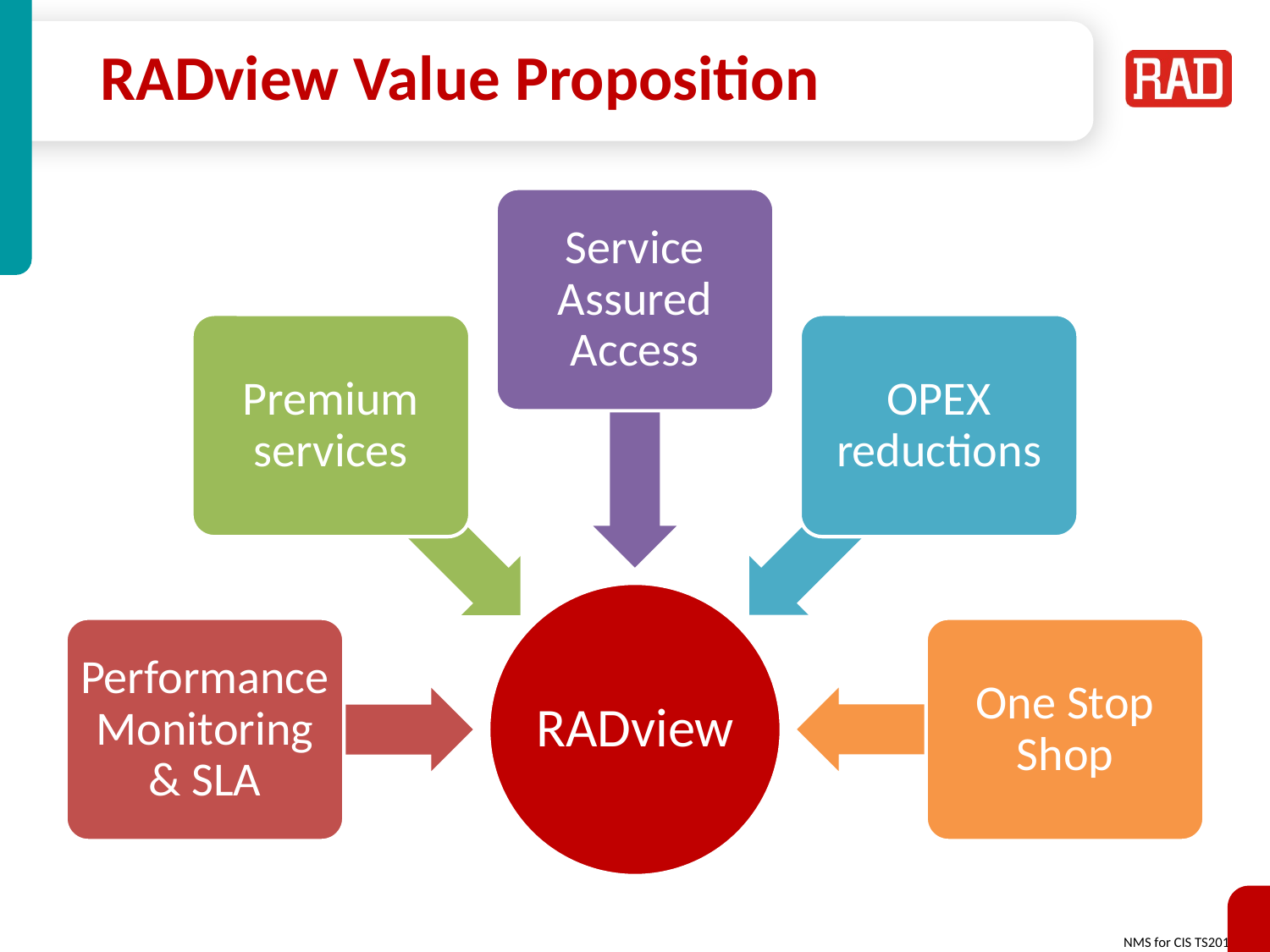

# RADview Value Proposition
RADview
Performance Monitoring & SLA
Premium services
Service Assured Access
OPEX reductions
One Stop Shop